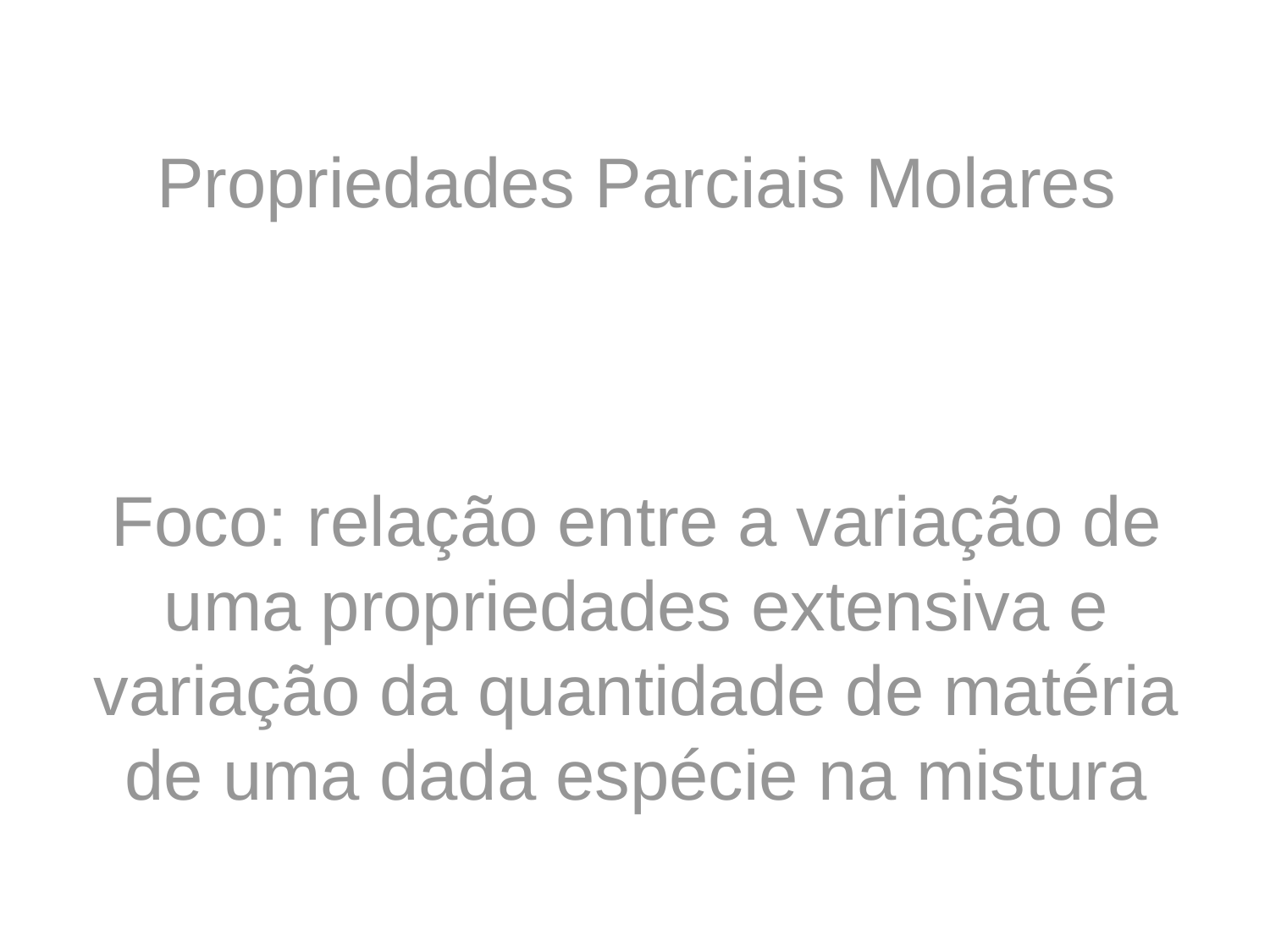

# Propriedades Parciais Molares Foco: relação entre a variação de uma propriedades extensiva e variação da quantidade de matéria de uma dada espécie na mistura